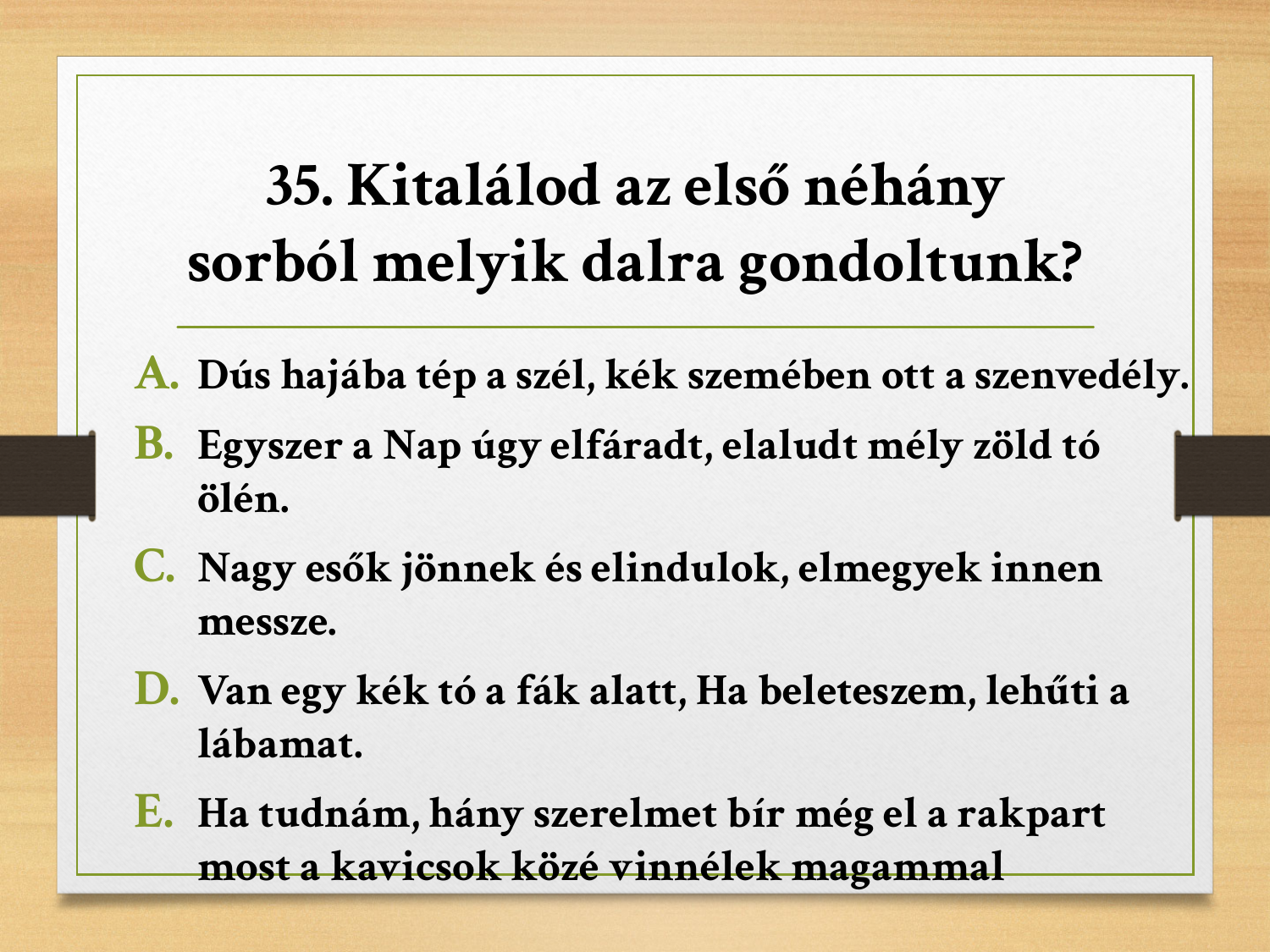

# 35. Kitalálod az első néhány sorból melyik dalra gondoltunk?
Dús hajába tép a szél, kék szemében ott a szenvedély.
Egyszer a Nap úgy elfáradt, elaludt mély zöld tó ölén.
Nagy esők jönnek és elindulok, elmegyek innen messze.
Van egy kék tó a fák alatt, Ha beleteszem, lehűti a lábamat.
Ha tudnám, hány szerelmet bír még el a rakpart most a kavicsok közé vinnélek magammal